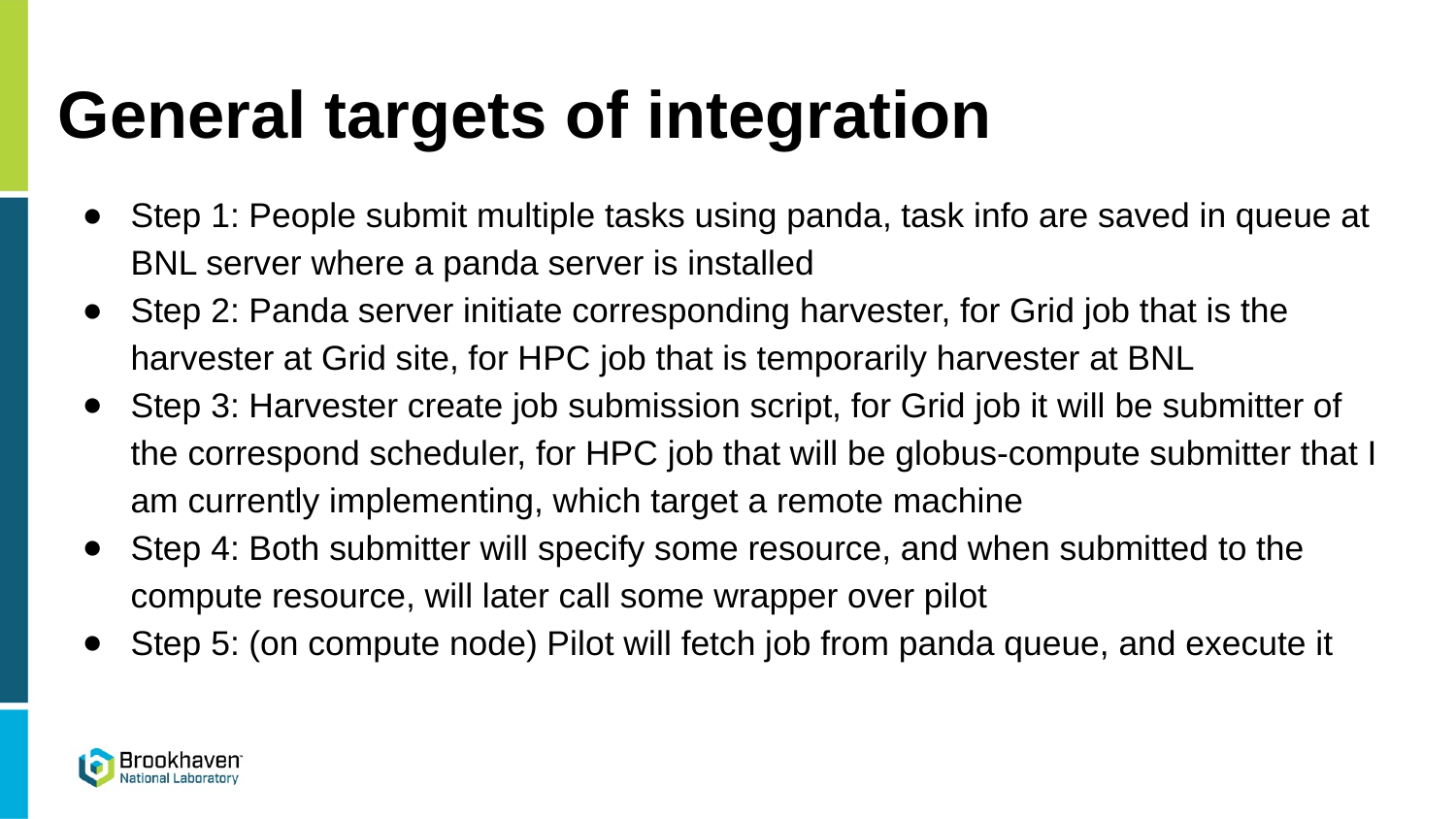

# General targets of integration
Step 1: People submit multiple tasks using panda, task info are saved in queue at BNL server where a panda server is installed
Step 2: Panda server initiate corresponding harvester, for Grid job that is the harvester at Grid site, for HPC job that is temporarily harvester at BNL
Step 3: Harvester create job submission script, for Grid job it will be submitter of the correspond scheduler, for HPC job that will be globus-compute submitter that I am currently implementing, which target a remote machine
Step 4: Both submitter will specify some resource, and when submitted to the compute resource, will later call some wrapper over pilot
Step 5: (on compute node) Pilot will fetch job from panda queue, and execute it